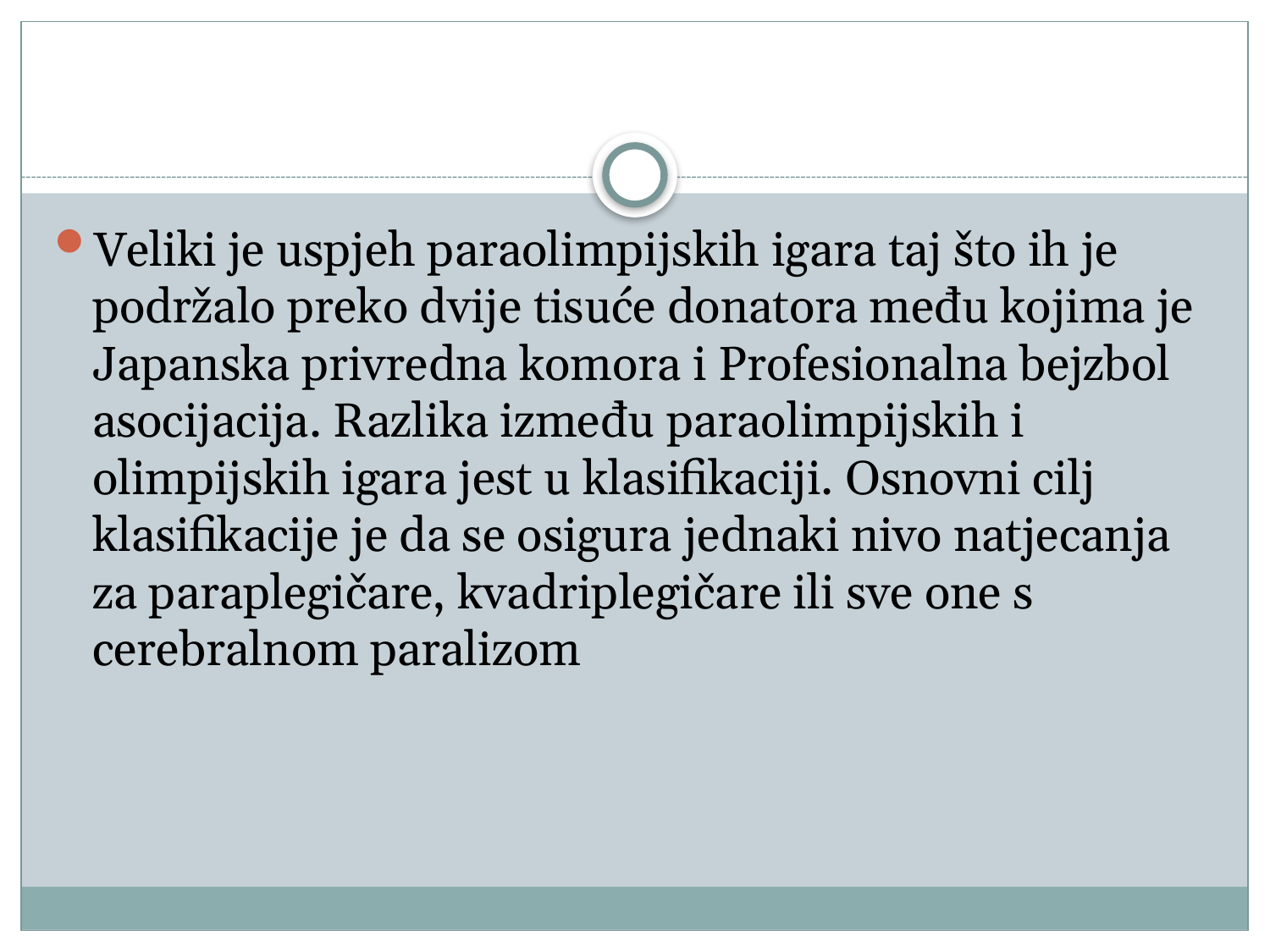

#
Veliki je uspjeh paraolimpijskih igara taj što ih je podržalo preko dvije tisuće donatora među kojima je Japanska privredna komora i Profesionalna bejzbol asocijacija. Razlika između paraolimpijskih i olimpijskih igara jest u klasifikaciji. Osnovni cilj klasifikacije je da se osigura jednaki nivo natjecanja za paraplegičare, kvadriplegičare ili sve one s cerebralnom paralizom